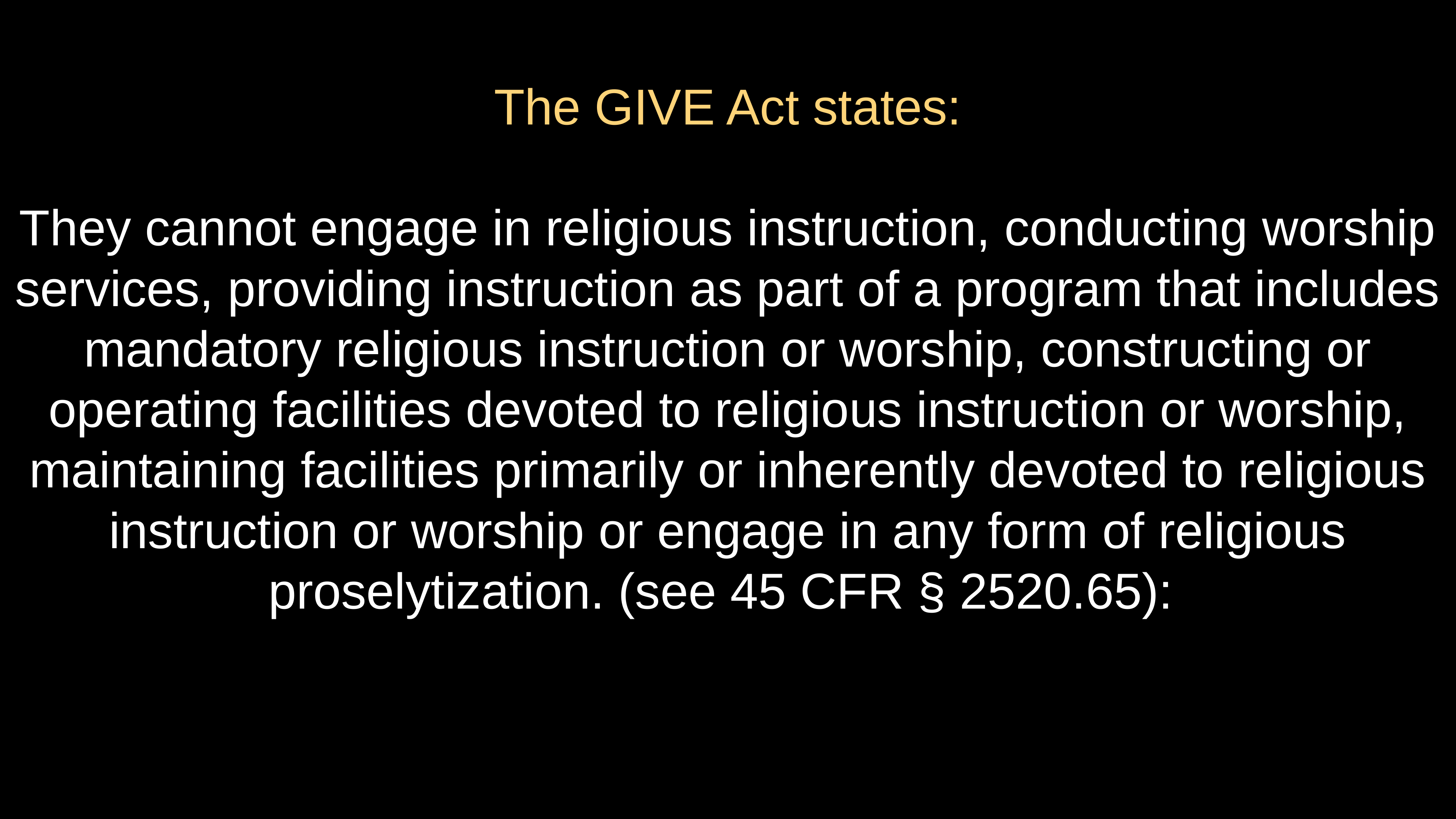

# The GIVE Act states:

They cannot engage in religious instruction, conducting worship services, providing instruction as part of a program that includes mandatory religious instruction or worship, constructing or operating facilities devoted to religious instruction or worship, maintaining facilities primarily or inherently devoted to religious instruction or worship or engage in any form of religious proselytization. (see 45 CFR § 2520.65):